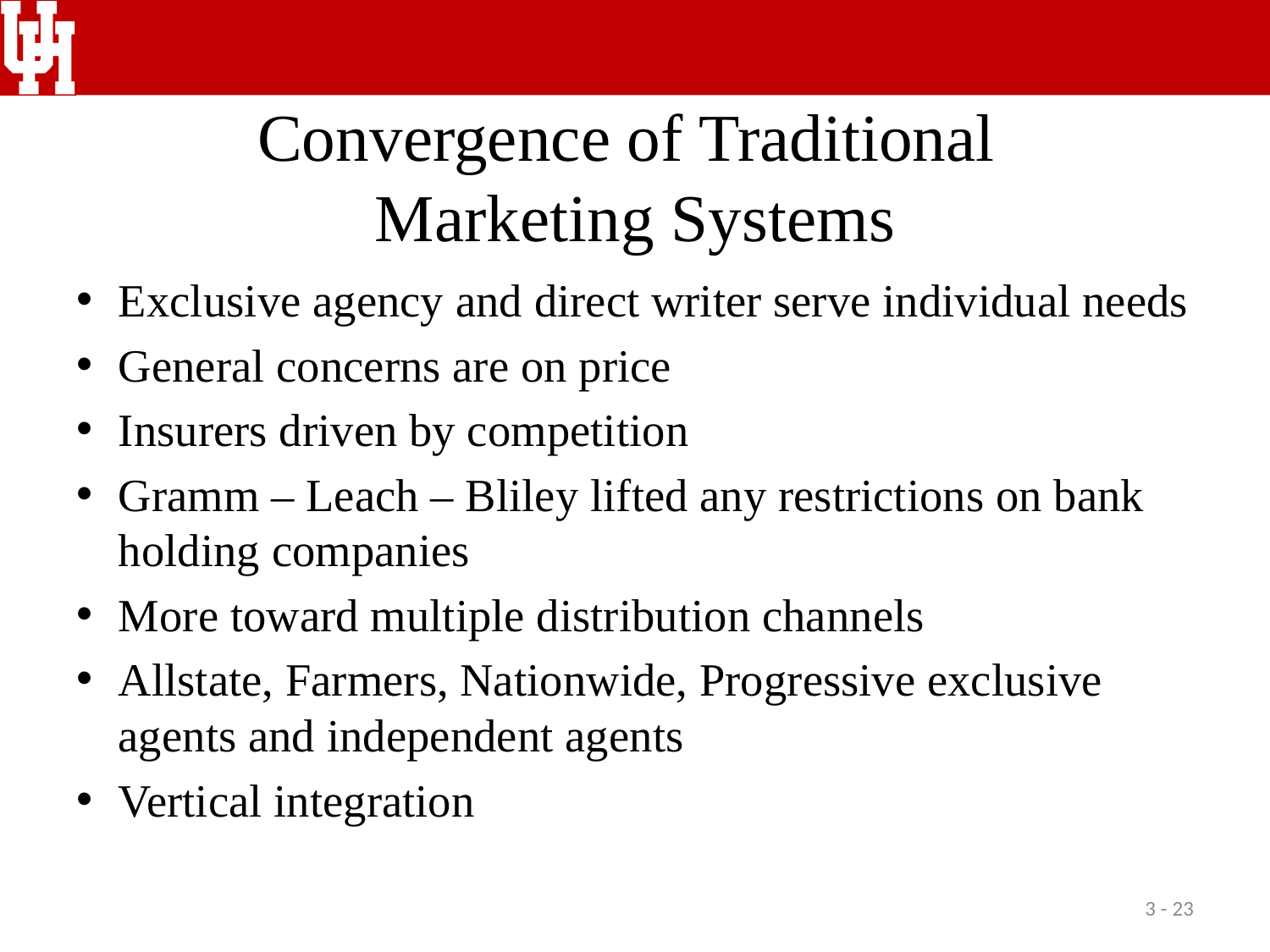

# Convergence of Traditional Marketing Systems
Exclusive agency and direct writer serve individual needs
General concerns are on price
Insurers driven by competition
Gramm – Leach – Bliley lifted any restrictions on bank holding companies
More toward multiple distribution channels
Allstate, Farmers, Nationwide, Progressive exclusive agents and independent agents
Vertical integration
3 - 23